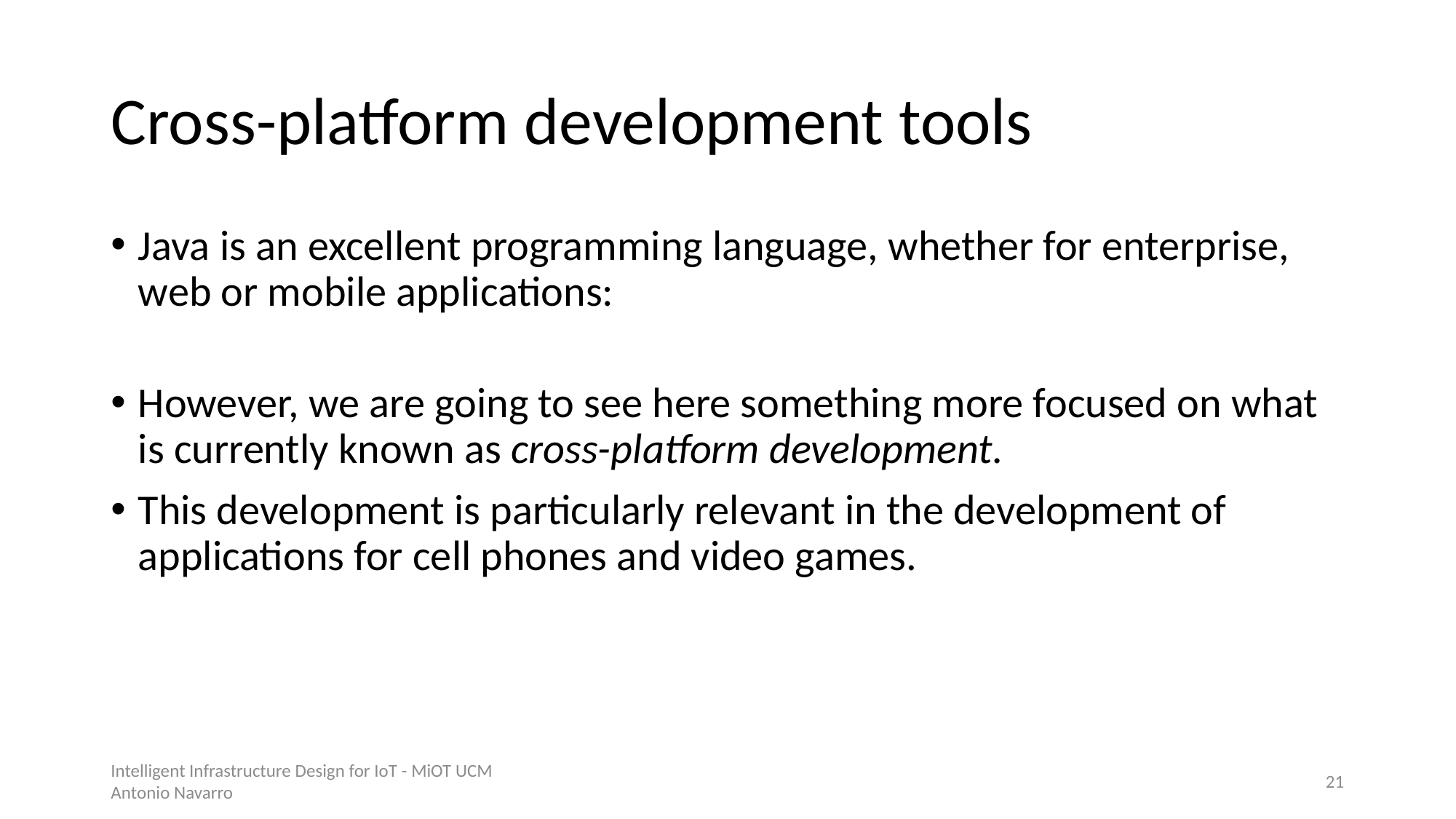

# Cross-platform development tools
Java is an excellent programming language, whether for enterprise, web or mobile applications:
However, we are going to see here something more focused on what is currently known as cross-platform development.
This development is particularly relevant in the development of applications for cell phones and video games.
Intelligent Infrastructure Design for IoT - MiOT UCM
Antonio Navarro
21